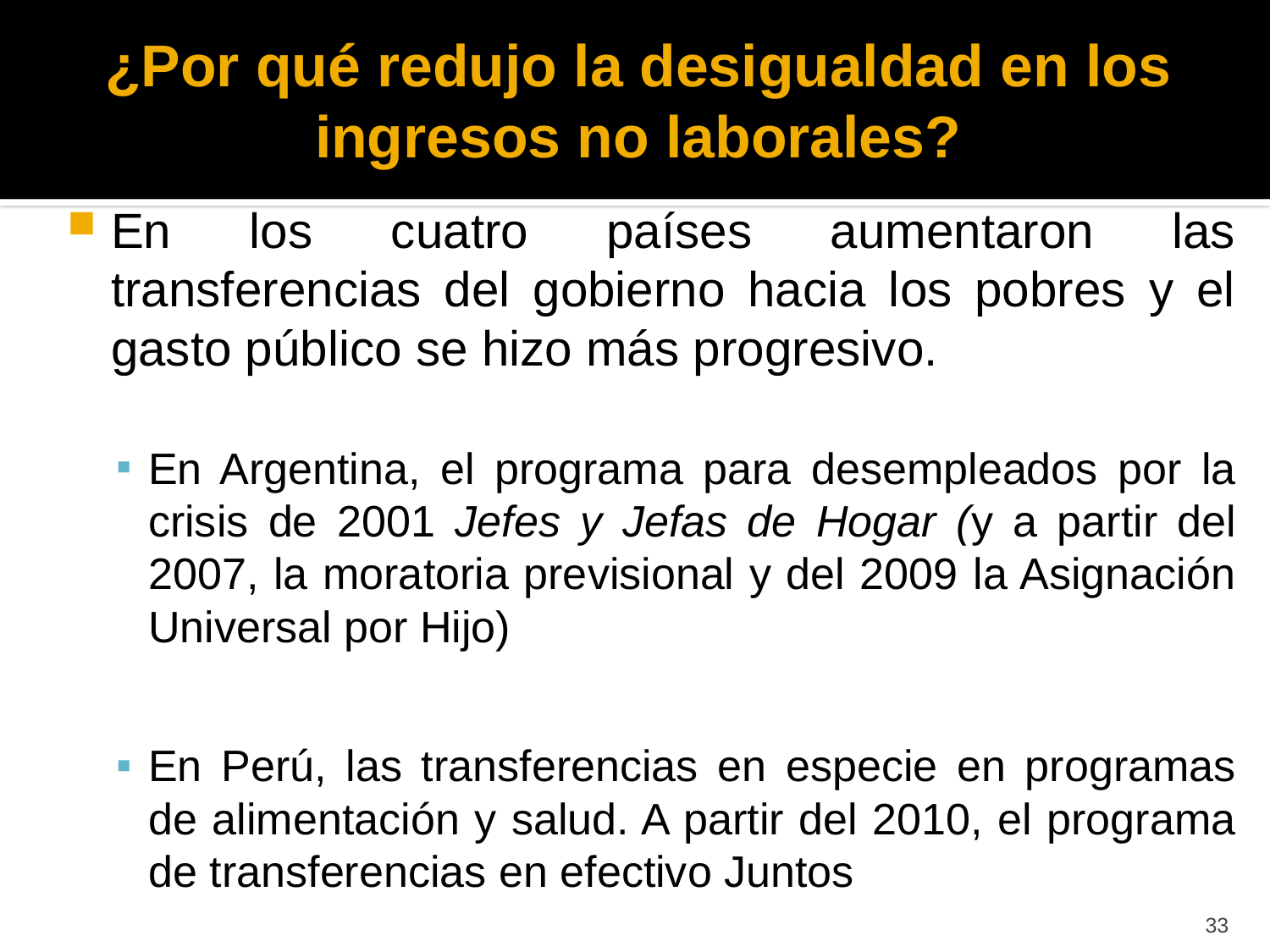

# ¿Por qué redujo la desigualdad en los ingresos no laborales?
En los cuatro países aumentaron las transferencias del gobierno hacia los pobres y el gasto público se hizo más progresivo.

En Argentina, el programa para desempleados por la crisis de 2001 Jefes y Jefas de Hogar (y a partir del 2007, la moratoria previsional y del 2009 la Asignación Universal por Hijo)

En Perú, las transferencias en especie en programas de alimentación y salud. A partir del 2010, el programa de transferencias en efectivo Juntos
33